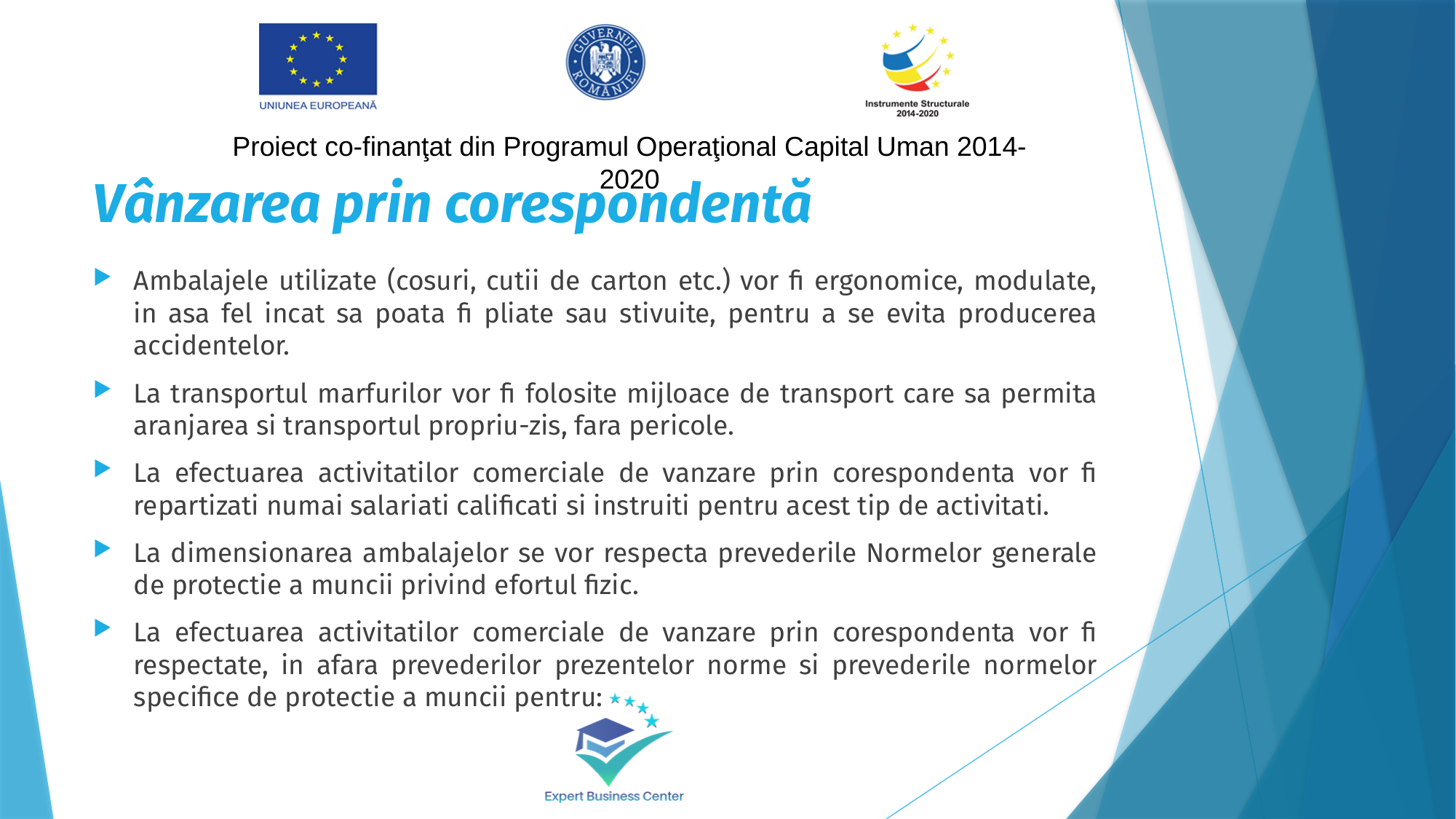

# Vânzarea prin corespondentă
Ambalajele utilizate (cosuri, cutii de carton etc.) vor fi ergonomice, modulate, in asa fel incat sa poata fi pliate sau stivuite, pentru a se evita producerea accidentelor.
La transportul marfurilor vor fi folosite mijloace de transport care sa permita aranjarea si transportul propriu-zis, fara pericole.
La efectuarea activitatilor comerciale de vanzare prin corespondenta vor fi repartizati numai salariati calificati si instruiti pentru acest tip de activitati.
La dimensionarea ambalajelor se vor respecta prevederile Normelor generale de protectie a muncii privind efortul fizic.
La efectuarea activitatilor comerciale de vanzare prin corespondenta vor fi respectate, in afara prevederilor prezentelor norme si prevederile normelor specifice de protectie a muncii pentru: